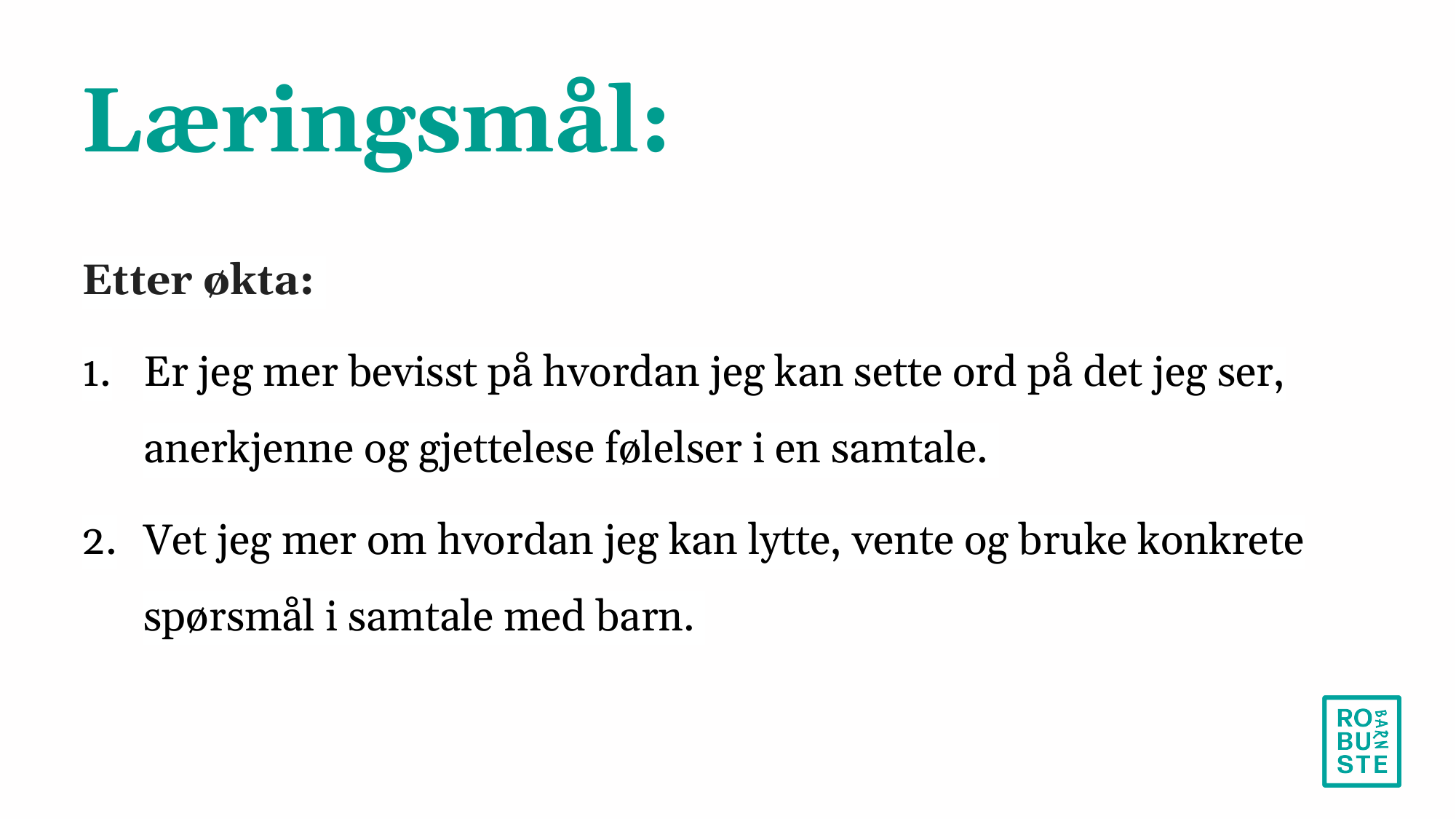

# Læringsmål:
Etter økta:
Er jeg mer bevisst på hvordan jeg kan sette ord på det jeg ser, anerkjenne og gjettelese følelser i en samtale.
Vet jeg mer om hvordan jeg kan lytte, vente og bruke konkrete spørsmål i samtale med barn.